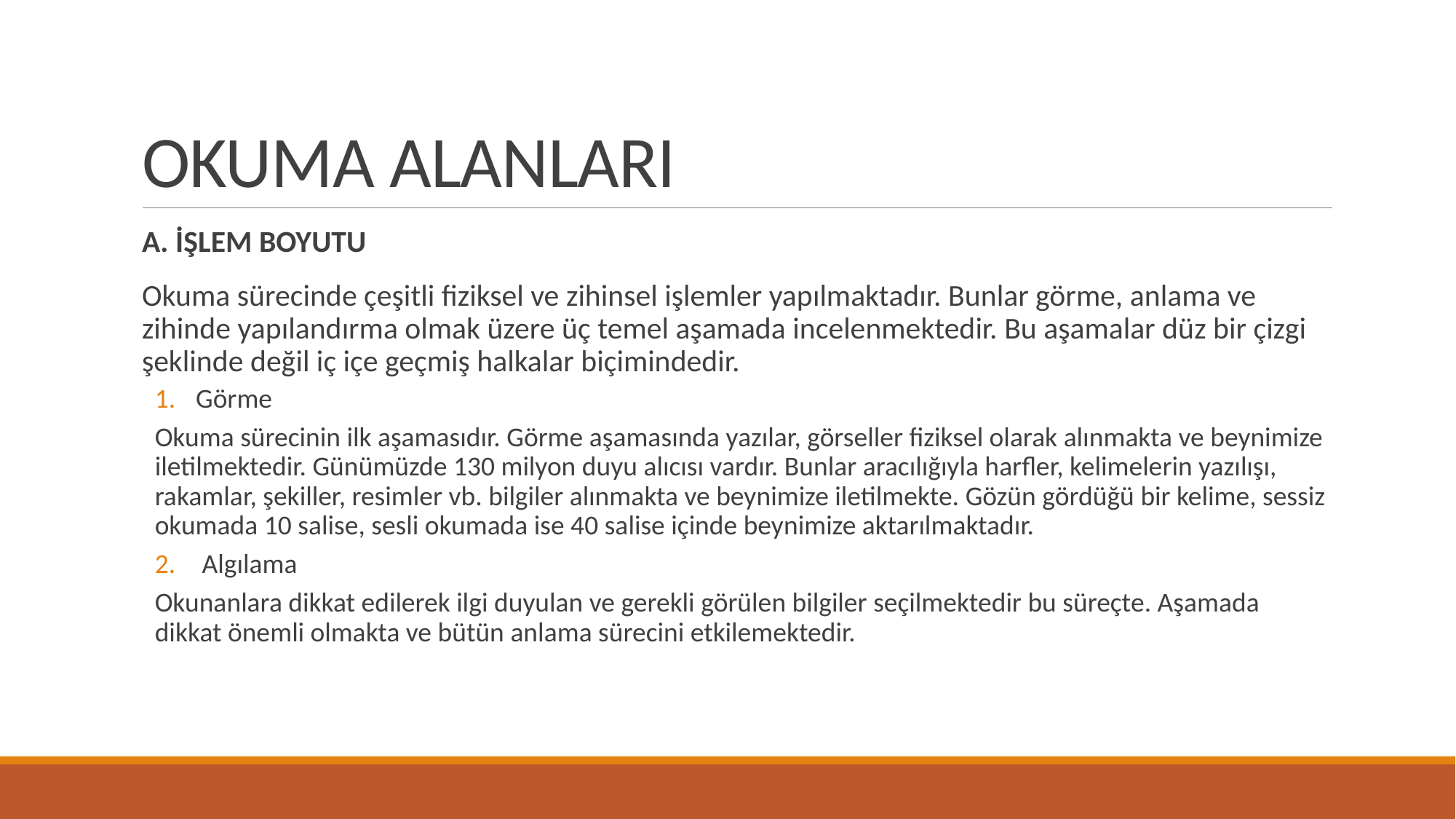

# OKUMA ALANLARI
A. İŞLEM BOYUTU
Okuma sürecinde çeşitli fiziksel ve zihinsel işlemler yapılmaktadır. Bunlar görme, anlama ve zihinde yapılandırma olmak üzere üç temel aşamada incelenmektedir. Bu aşamalar düz bir çizgi şeklinde değil iç içe geçmiş halkalar biçimindedir.
Görme
Okuma sürecinin ilk aşamasıdır. Görme aşamasında yazılar, görseller fiziksel olarak alınmakta ve beynimize iletilmektedir. Günümüzde 130 milyon duyu alıcısı vardır. Bunlar aracılığıyla harfler, kelimelerin yazılışı, rakamlar, şekiller, resimler vb. bilgiler alınmakta ve beynimize iletilmekte. Gözün gördüğü bir kelime, sessiz okumada 10 salise, sesli okumada ise 40 salise içinde beynimize aktarılmaktadır.
 Algılama
Okunanlara dikkat edilerek ilgi duyulan ve gerekli görülen bilgiler seçilmektedir bu süreçte. Aşamada dikkat önemli olmakta ve bütün anlama sürecini etkilemektedir.